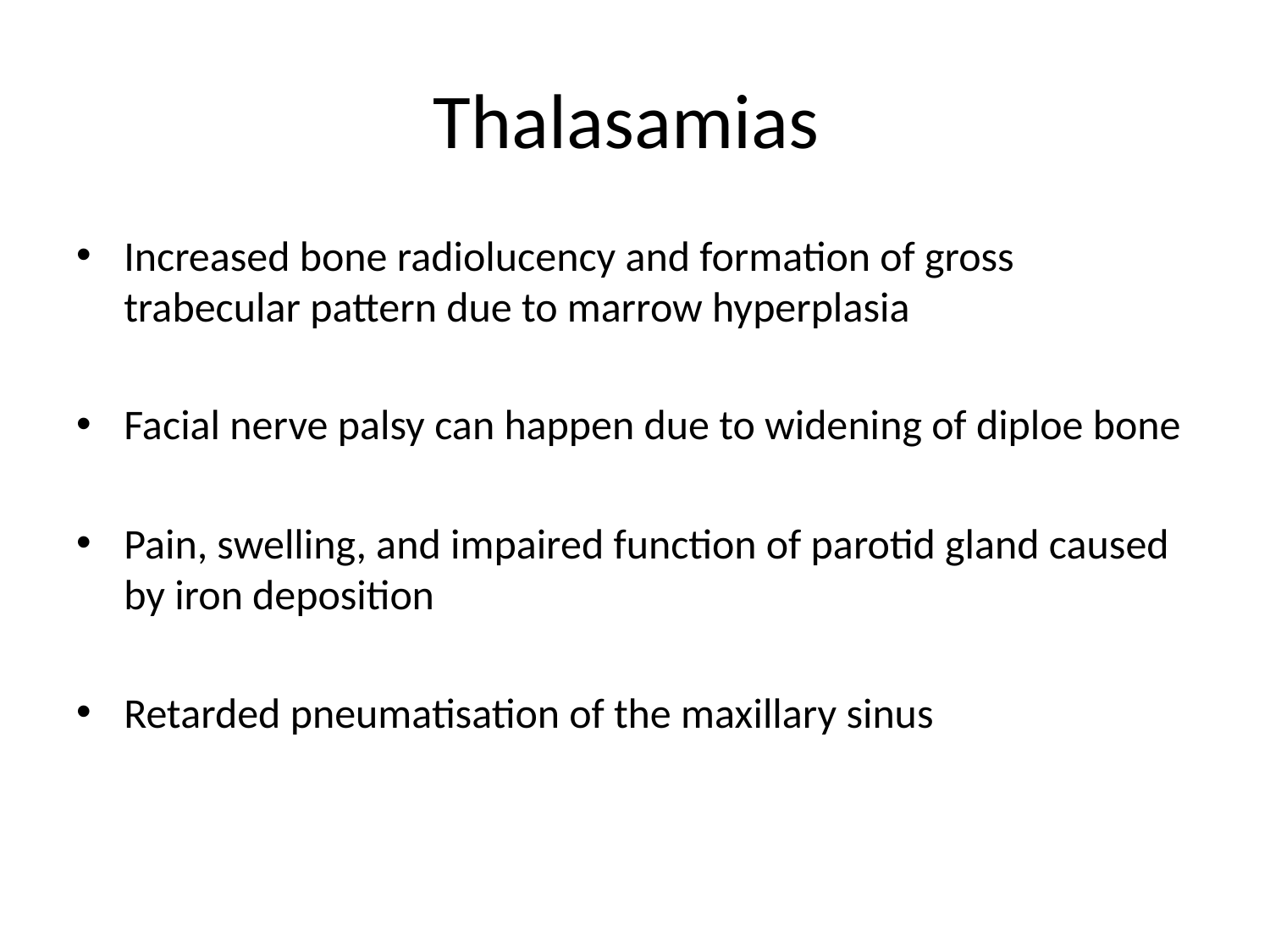

# Thalasamias
Increased bone radiolucency and formation of gross trabecular pattern due to marrow hyperplasia

Facial nerve palsy can happen due to widening of diploe bone

Pain, swelling, and impaired function of parotid gland caused by iron deposition

Retarded pneumatisation of the maxillary sinus